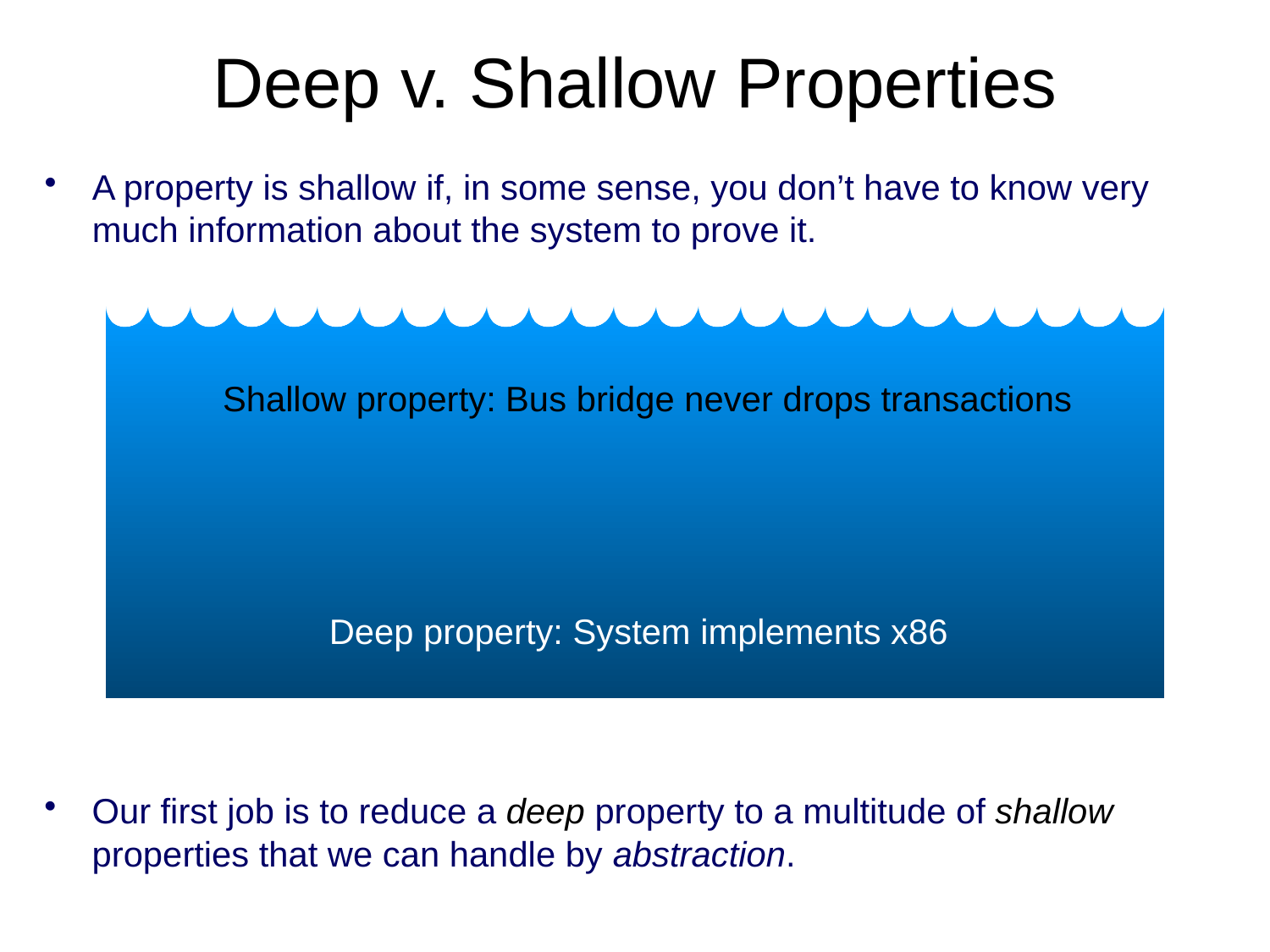

# Deep v. Shallow Properties
A property is shallow if, in some sense, you don’t have to know very much information about the system to prove it.

Shallow property: Bus bridge never drops transactions
Deep property: System implements x86
Our first job is to reduce a deep property to a multitude of shallow properties that we can handle by abstraction.